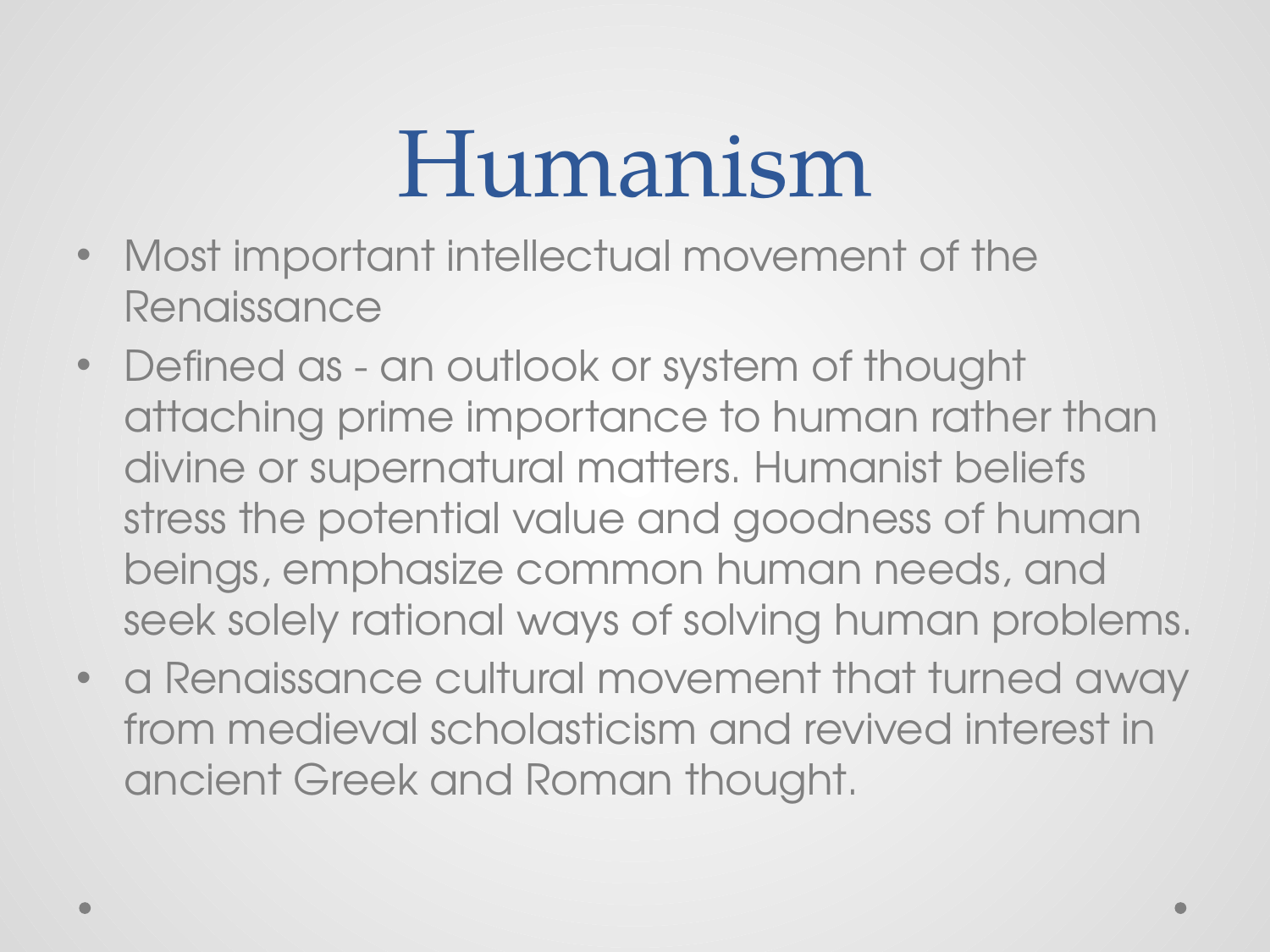

# Humanism
Most important intellectual movement of the Renaissance
Defined as - an outlook or system of thought attaching prime importance to human rather than divine or supernatural matters. Humanist beliefs stress the potential value and goodness of human beings, emphasize common human needs, and seek solely rational ways of solving human problems.
a Renaissance cultural movement that turned away from medieval scholasticism and revived interest in ancient Greek and Roman thought.